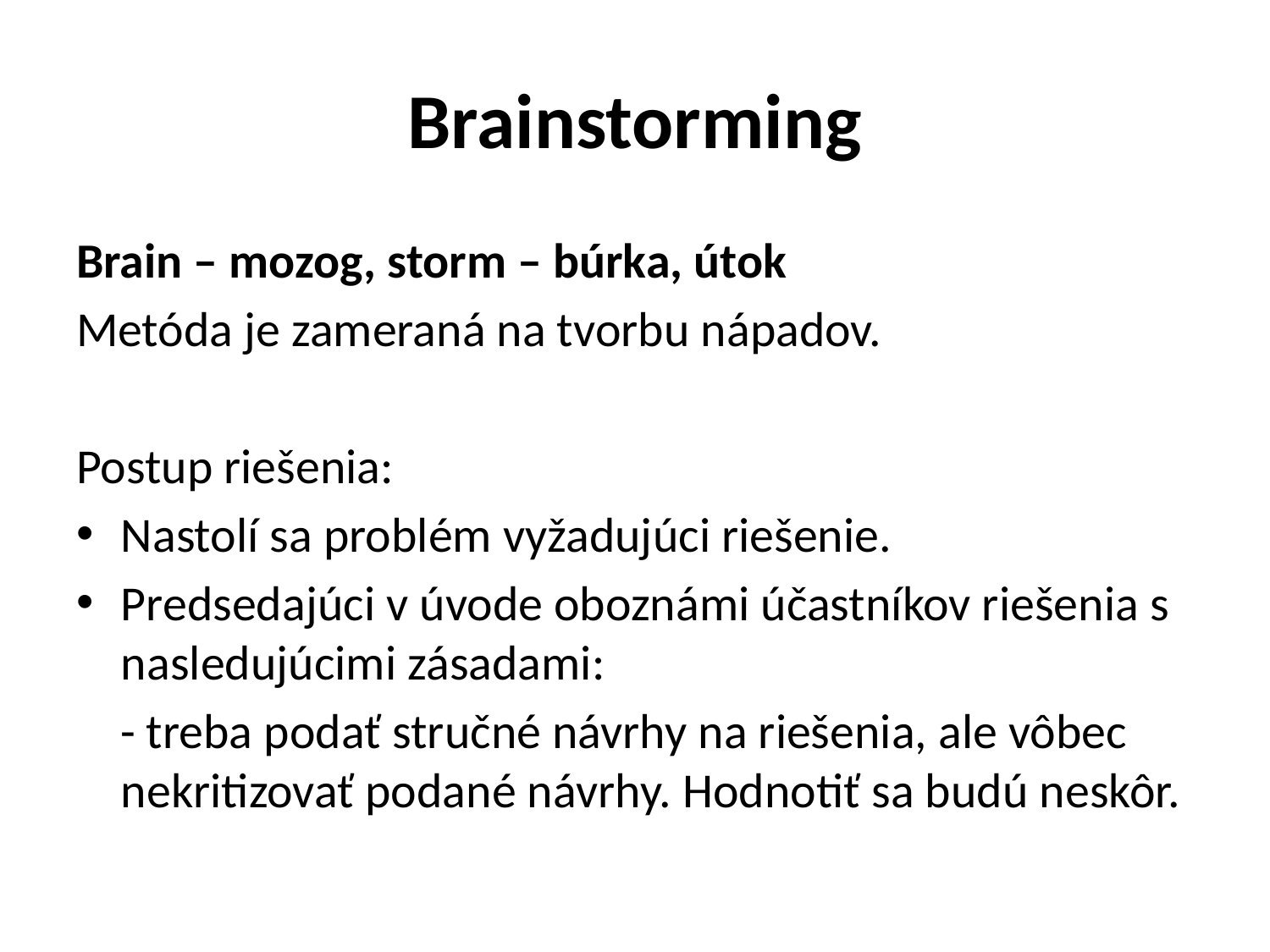

# Brainstorming
Brain – mozog, storm – búrka, útok
Metóda je zameraná na tvorbu nápadov.

Postup riešenia:
Nastolí sa problém vyžadujúci riešenie.
Predsedajúci v úvode oboznámi účastníkov riešenia s nasledujúcimi zásadami:
    - treba podať stručné návrhy na riešenia, ale vôbec nekritizovať podané návrhy. Hodnotiť sa budú neskôr.